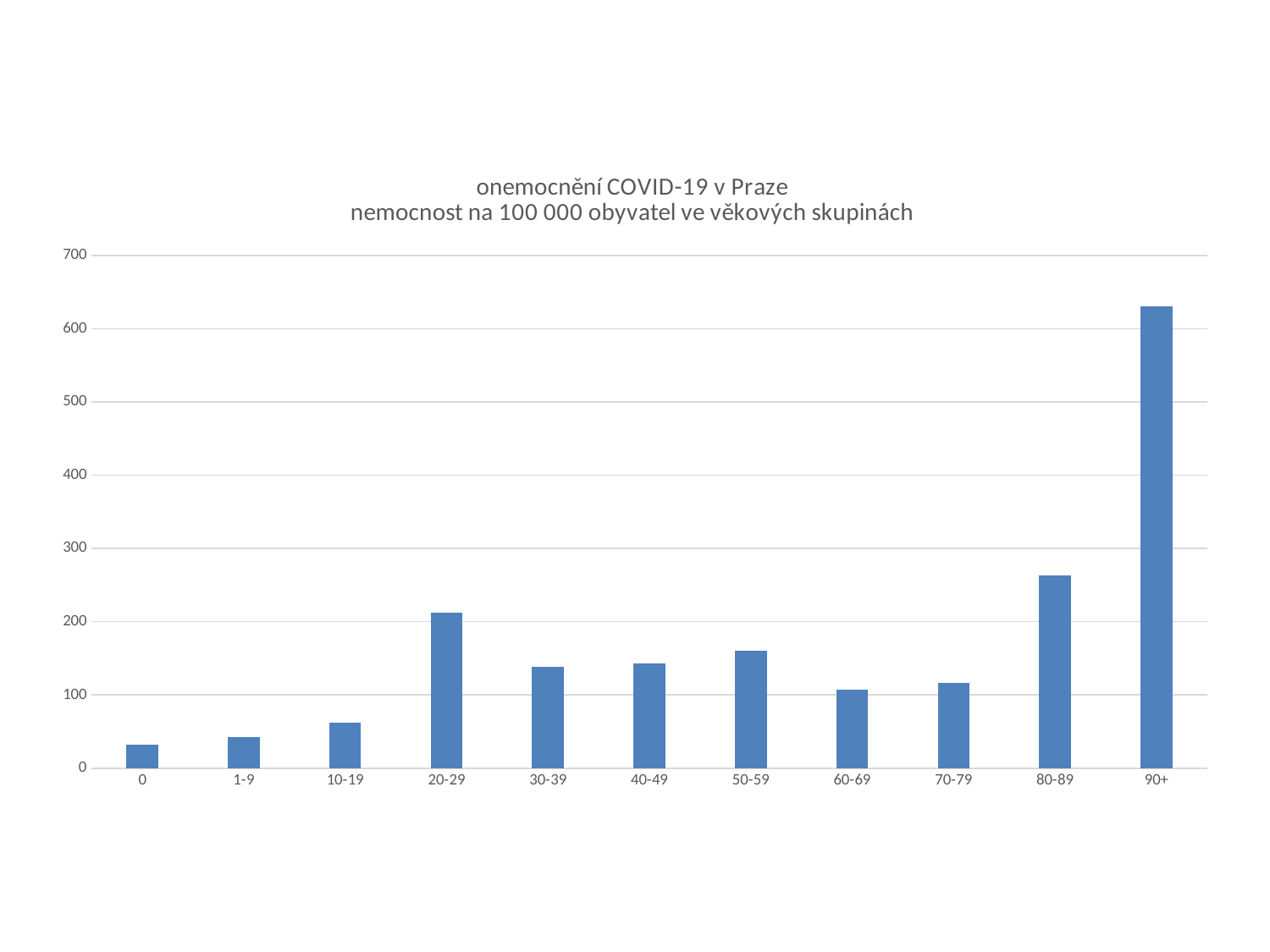

### Chart: onemocnění COVID-19 v Praze
nemocnost na 100 000 obyvatel ve věkových skupinách

| Category |  |
|---|---|
| 0 | 32.49285157265402 |
| 1-9 | 42.846868352996985 |
| 10-19 | 62.058872566273315 |
| 20-29 | 212.33547575300452 |
| 30-39 | 138.39444642221432 |
| 40-49 | 143.0739413442551 |
| 50-59 | 160.13763896241397 |
| 60-69 | 107.43098066242347 |
| 70-79 | 117.00701188005499 |
| 80-89 | 262.8466289919832 |
| 90+ | 630.3418803418804 |